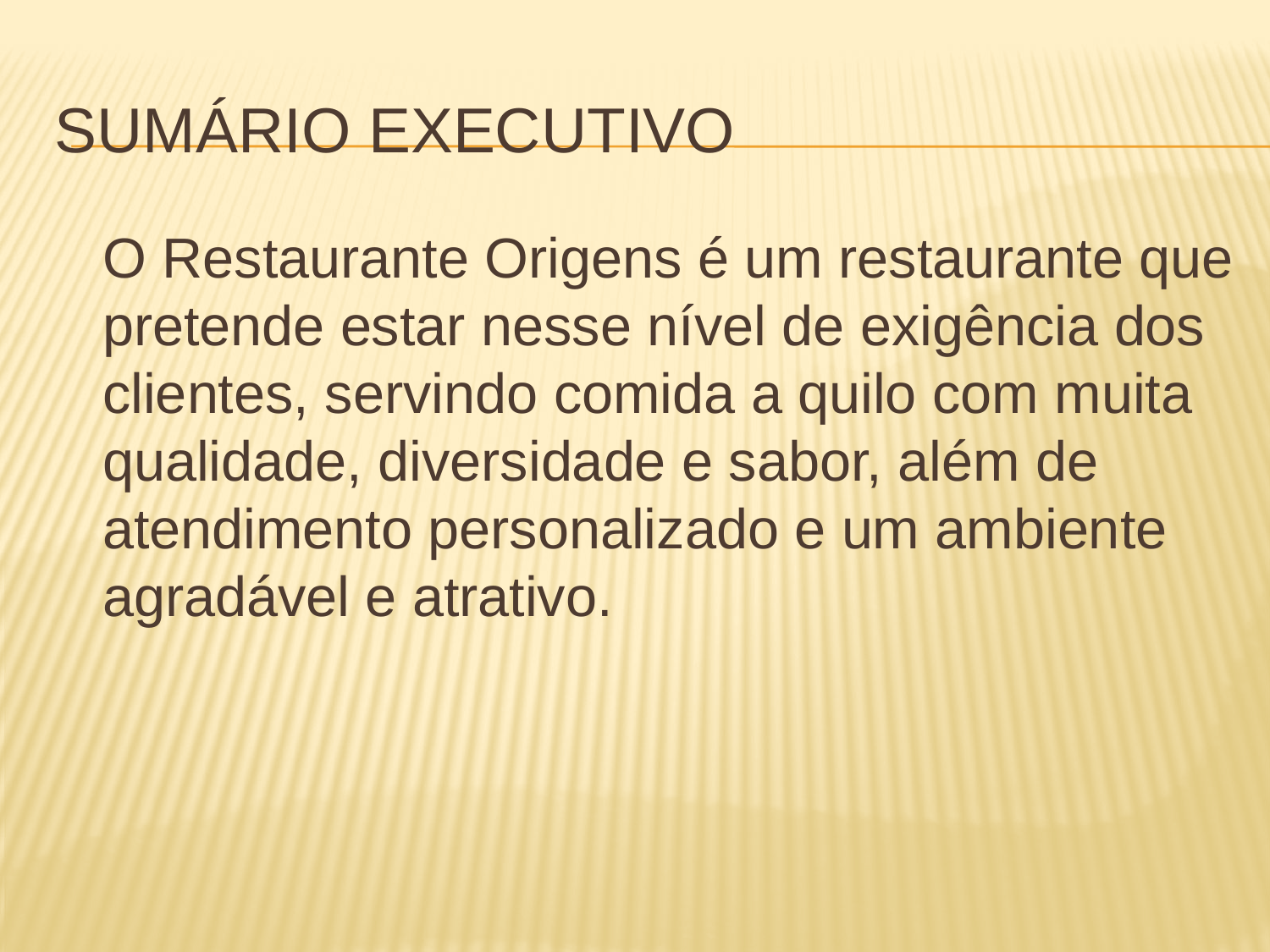

# Sumário executivo
	O Restaurante Origens é um restaurante que pretende estar nesse nível de exigência dos clientes, servindo comida a quilo com muita qualidade, diversidade e sabor, além de atendimento personalizado e um ambiente agradável e atrativo.